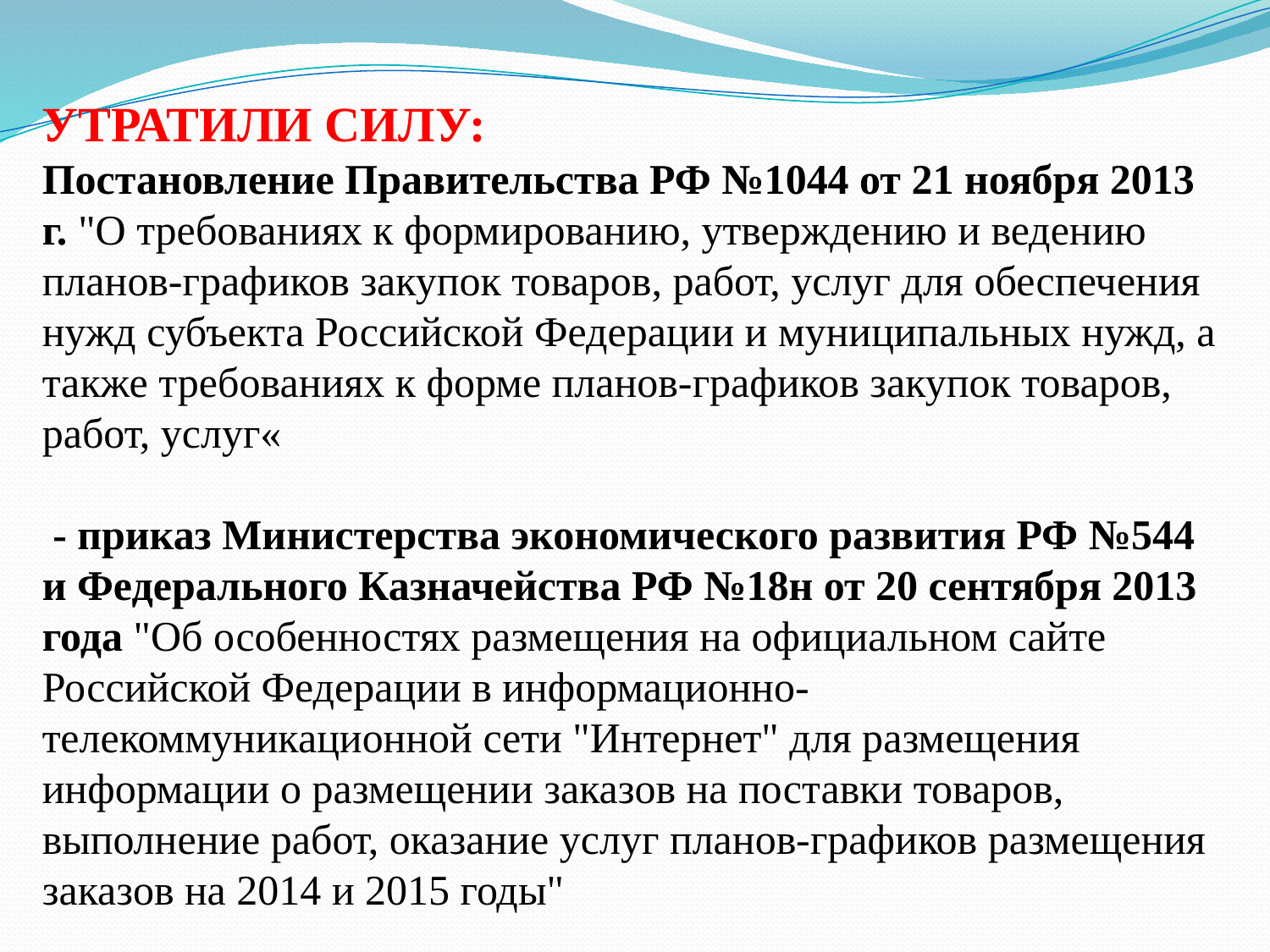

УТРАТИЛИ СИЛУ:
Постановление Правительства РФ №1044 от 21 ноября 2013 г. "О требованиях к формированию, утверждению и ведению планов-графиков закупок товаров, работ, услуг для обеспечения нужд субъекта Российской Федерации и муниципальных нужд, а также требованиях к форме планов-графиков закупок товаров, работ, услуг«

 - приказ Министерства экономического развития РФ №544 и Федерального Казначейства РФ №18н от 20 сентября 2013 года "Об особенностях размещения на официальном сайте Российской Федерации в информационно-телекоммуникационной сети "Интернет" для размещения информации о размещении заказов на поставки товаров, выполнение работ, оказание услуг планов-графиков размещения заказов на 2014 и 2015 годы"